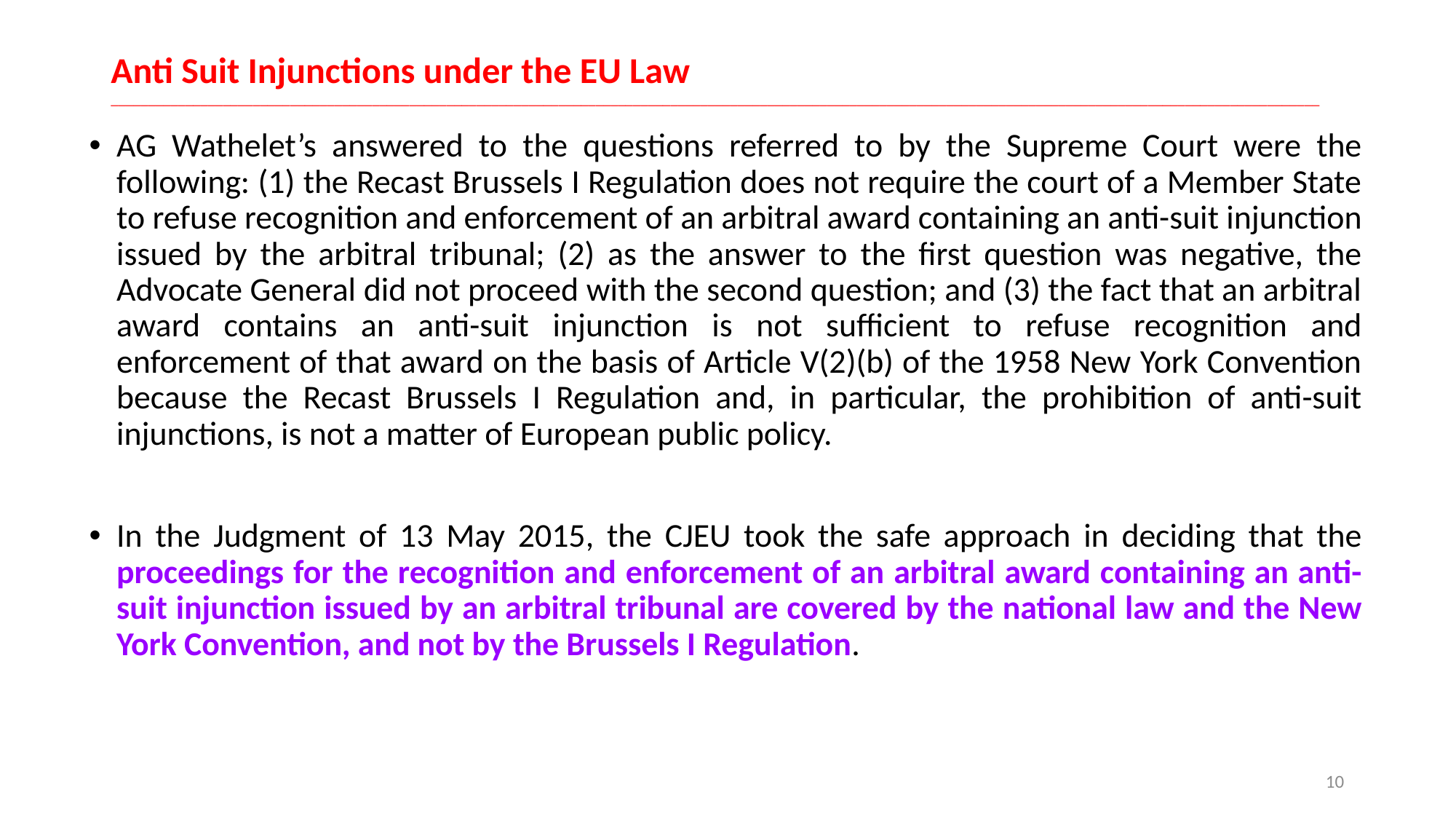

# Anti Suit Injunctions under the EU Law __________________________________________________________________________________________________________________________________________________________________
AG Wathelet’s answered to the questions referred to by the Supreme Court were the following: (1) the Recast Brussels I Regulation does not require the court of a Member State to refuse recognition and enforcement of an arbitral award containing an anti-suit injunction issued by the arbitral tribunal; (2) as the answer to the first question was negative, the Advocate General did not proceed with the second question; and (3) the fact that an arbitral award contains an anti-suit injunction is not sufficient to refuse recognition and enforcement of that award on the basis of Article V(2)(b) of the 1958 New York Convention because the Recast Brussels I Regulation and, in particular, the prohibition of anti-suit injunctions, is not a matter of European public policy.

In the Judgment of 13 May 2015, the CJEU took the safe approach in deciding that the proceedings for the recognition and enforcement of an arbitral award containing an anti-suit injunction issued by an arbitral tribunal are covered by the national law and the New York Convention, and not by the Brussels I Regulation.
10